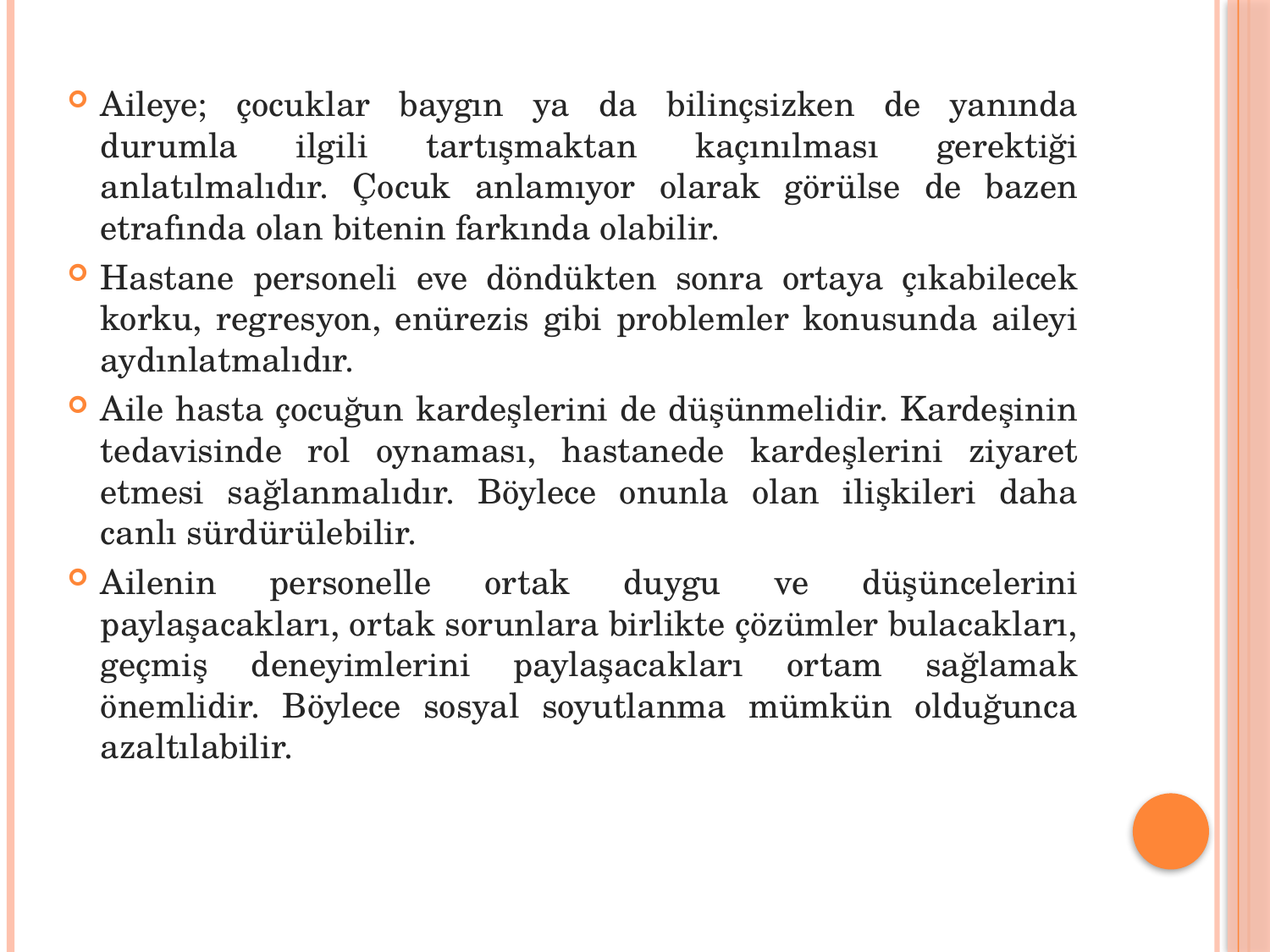

Aileye; çocuklar baygın ya da bilinçsizken de yanında durumla ilgili tartışmaktan kaçınılması gerektiği anlatılmalıdır. Çocuk anlamıyor olarak görülse de bazen etrafında olan bitenin farkında olabilir.
Hastane personeli eve döndükten sonra ortaya çıkabilecek korku, regresyon, enürezis gibi problemler konusunda aileyi aydınlatmalıdır.
Aile hasta çocuğun kardeşlerini de düşünmelidir. Kardeşinin tedavisinde rol oynaması, hastanede kardeşlerini ziyaret etmesi sağlanmalıdır. Böylece onunla olan ilişkileri daha canlı sürdürülebilir.
Ailenin personelle ortak duygu ve düşüncelerini paylaşacakları, ortak sorunlara birlikte çözümler bulacakları, geçmiş deneyimlerini paylaşacakları ortam sağlamak önemlidir. Böylece sosyal soyutlanma mümkün olduğunca azaltılabilir.